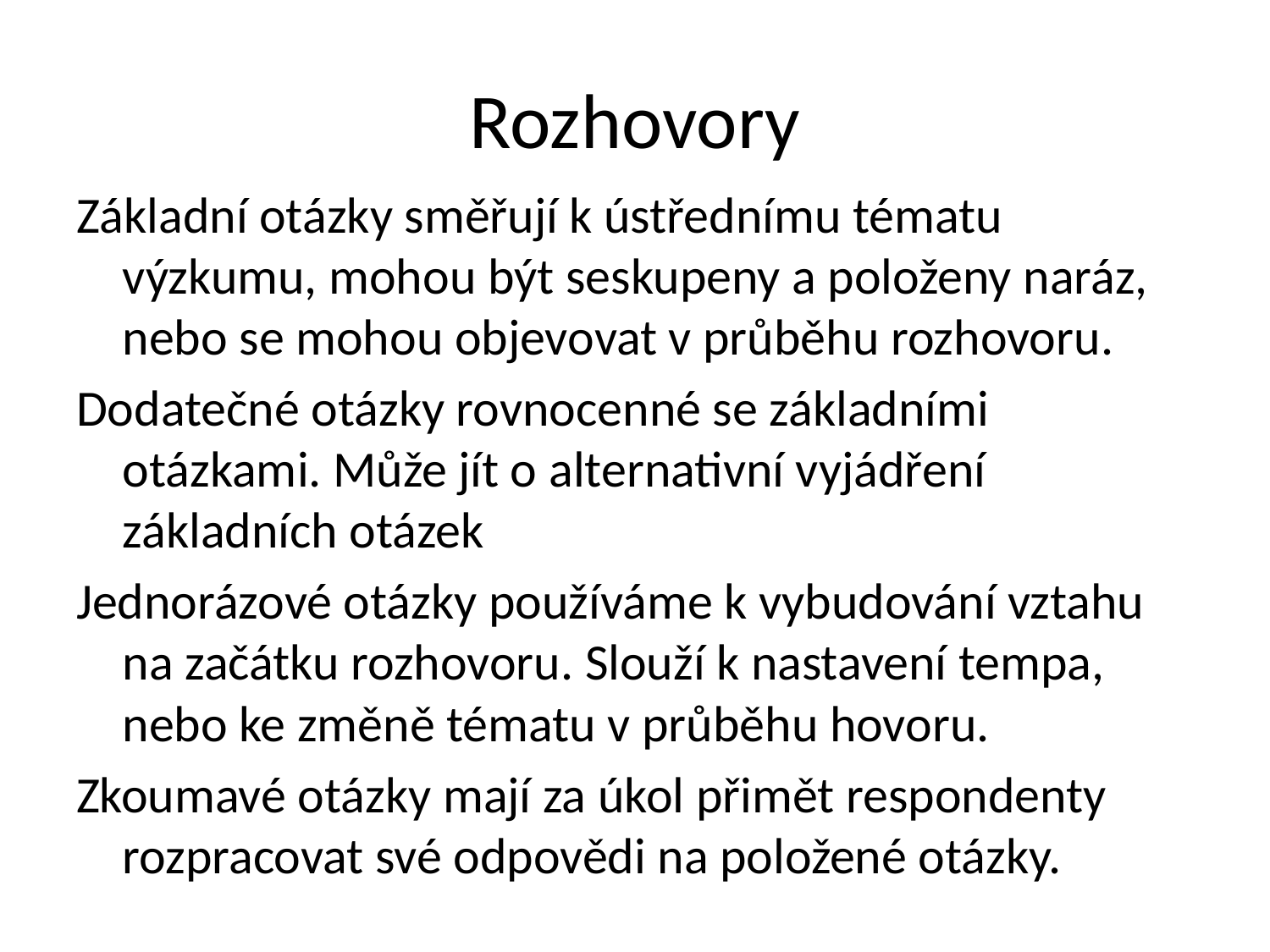

# Rozhovory
Základní otázky směřují k ústřednímu tématu výzkumu, mohou být seskupeny a položeny naráz, nebo se mohou objevovat v průběhu rozhovoru.
Dodatečné otázky rovnocenné se základními otázkami. Může jít o alternativní vyjádření základních otázek
Jednorázové otázky používáme k vybudování vztahu na začátku rozhovoru. Slouží k nastavení tempa, nebo ke změně tématu v průběhu hovoru.
Zkoumavé otázky mají za úkol přimět respondenty rozpracovat své odpovědi na položené otázky.